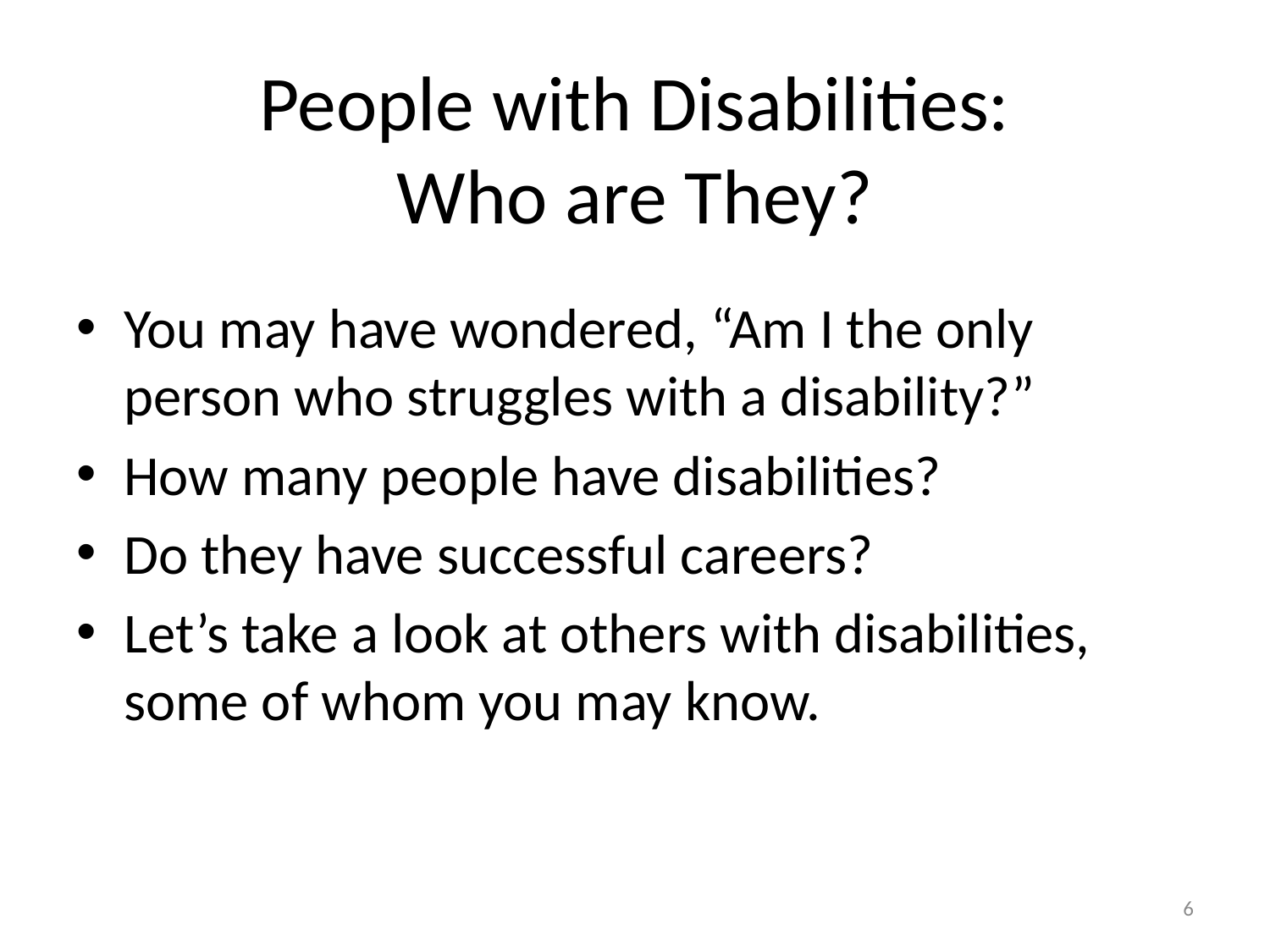

# People with Disabilities: Who are They?
You may have wondered, “Am I the only person who struggles with a disability?”
How many people have disabilities?
Do they have successful careers?
Let’s take a look at others with disabilities, some of whom you may know.
6